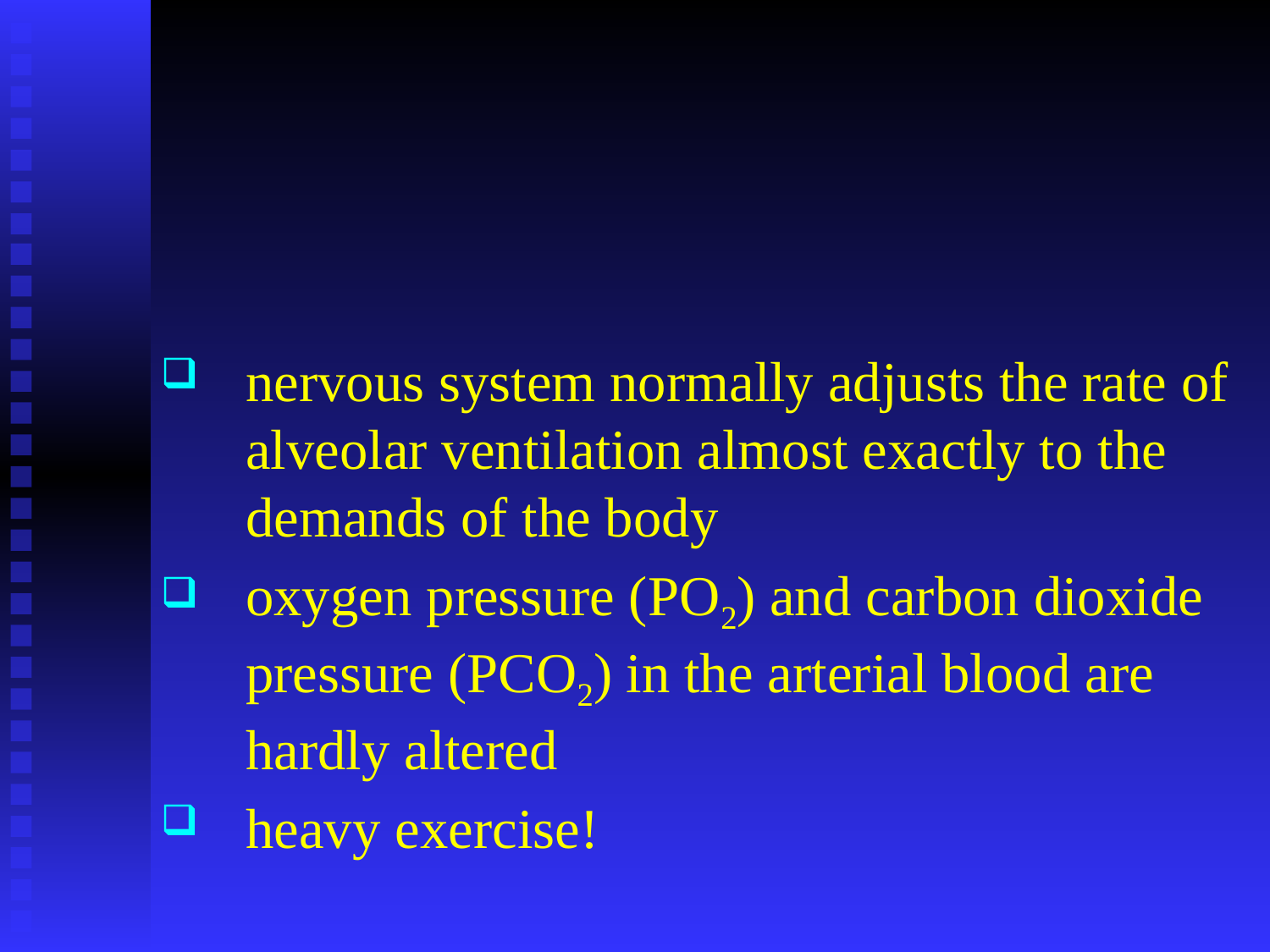

nervous system normally adjusts the rate of alveolar ventilation almost exactly to the demands of the body
oxygen pressure (Po2) and carbon dioxide pressure (Pco2) in the arterial blood are hardly altered
heavy exercise!